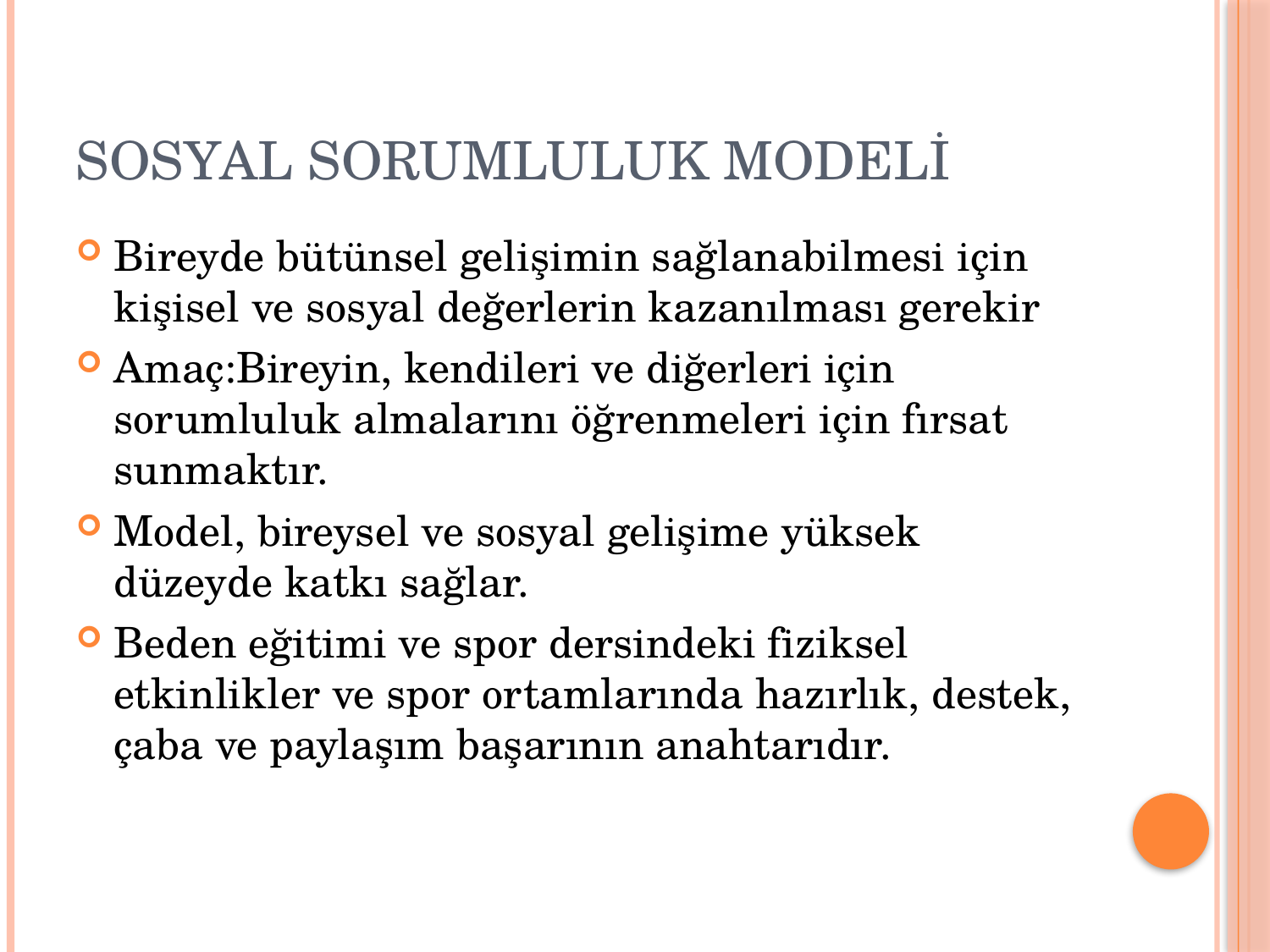

# Sosyal Sorumluluk Modeli
Bireyde bütünsel gelişimin sağlanabilmesi için kişisel ve sosyal değerlerin kazanılması gerekir
Amaç:Bireyin, kendileri ve diğerleri için sorumluluk almalarını öğrenmeleri için fırsat sunmaktır.
Model, bireysel ve sosyal gelişime yüksek düzeyde katkı sağlar.
Beden eğitimi ve spor dersindeki fiziksel  etkinlikler ve spor ortamlarında hazırlık, destek, çaba ve paylaşım başarının anahtarıdır.